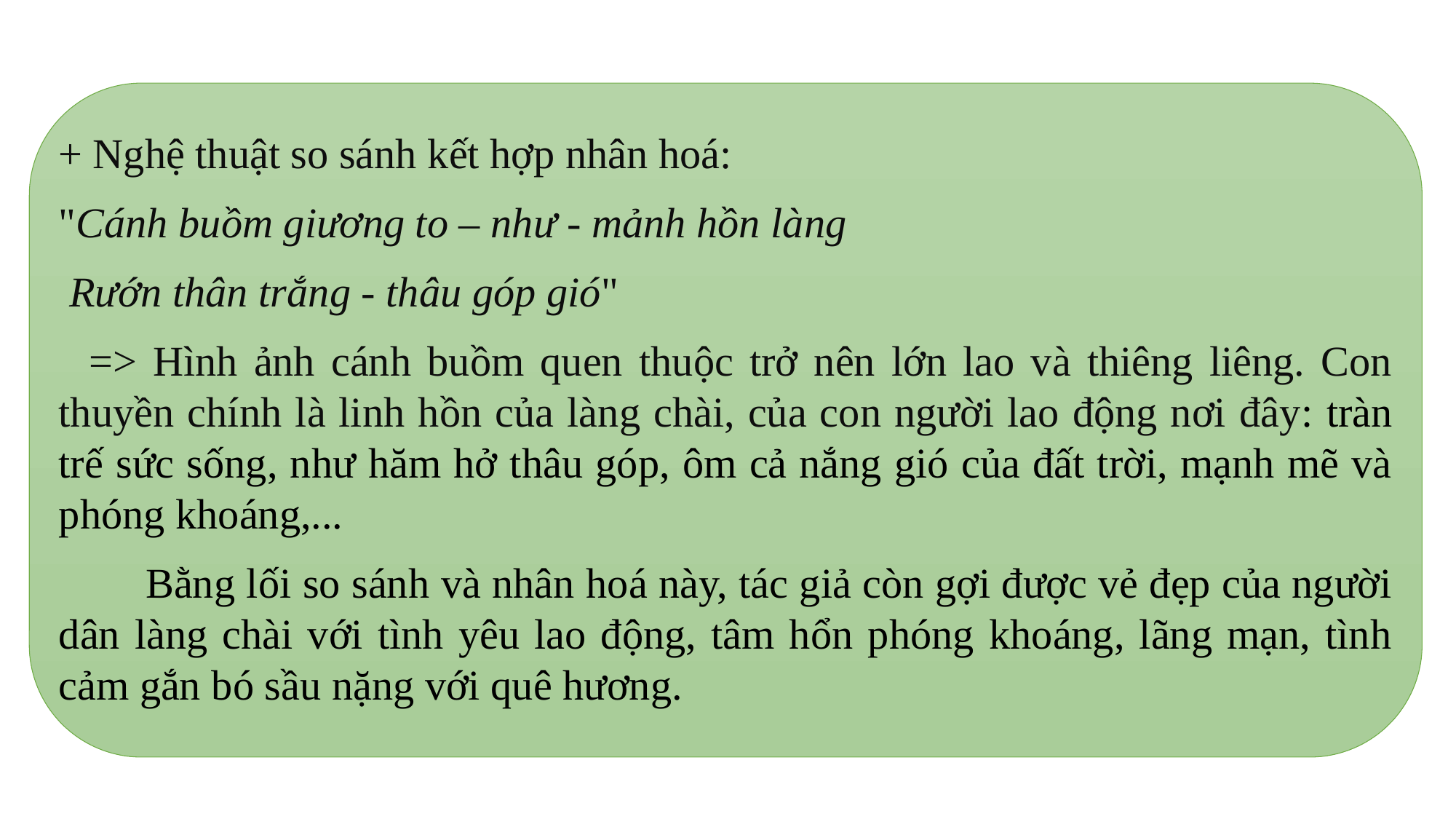

+ Nghệ thuật so sánh kết hợp nhân hoá:
"Cánh buồm giương to – như - mảnh hồn làng
 Rướn thân trắng - thâu góp gió"
=> Hình ảnh cánh buồm quen thuộc trở nên lớn lao và thiêng liêng. Con thuyền chính là linh hồn của làng chài, của con người lao động nơi đây: tràn trế sức sống, như hăm hở thâu góp, ôm cả nắng gió của đất trời, mạnh mẽ và phóng khoáng,...
     Bằng lối so sánh và nhân hoá này, tác giả còn gợi được vẻ đẹp của người dân làng chài với tình yêu lao động, tâm hổn phóng khoáng, lãng mạn, tình cảm gắn bó sầu nặng với quê hương.